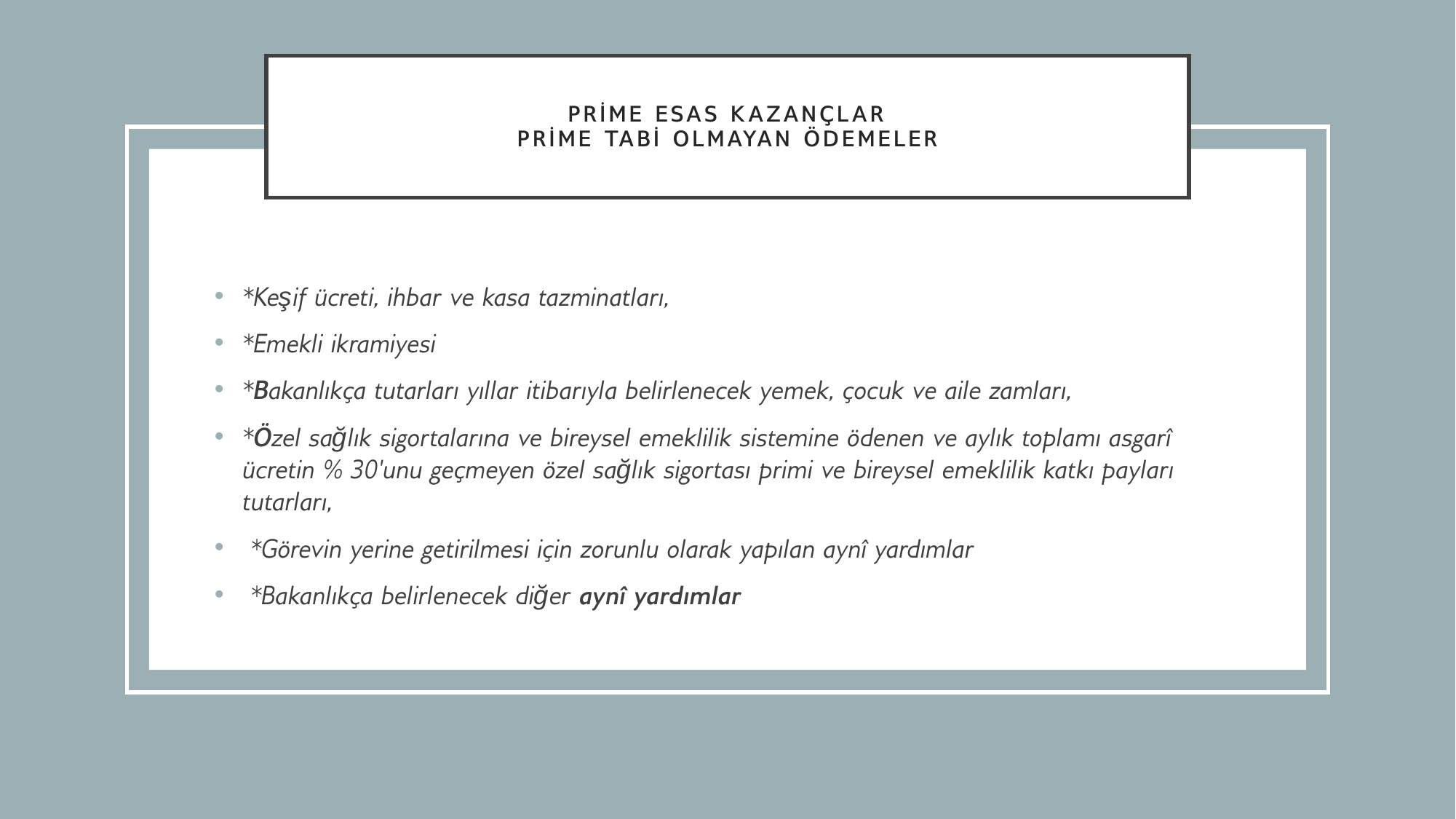

# Prime Esas Kazançlar Prime Tabi Olmayan Ödemeler

*Keşif ücreti, ihbar ve kasa tazminatları,
*Emekli ikramiyesi
*Bakanlıkça tutarları yıllar itibarıyla belirlenecek yemek, çocuk ve aile zamları,
*Özel sağlık sigortalarına ve bireysel emeklilik sistemine ödenen ve aylık toplamı asgarî ücretin % 30'unu geçmeyen özel sağlık sigortası primi ve bireysel emeklilik katkı payları tutarları,
 *Görevin yerine getirilmesi için zorunlu olarak yapılan aynî yardımlar
 *Bakanlıkça belirlenecek diğer aynî yardımlar